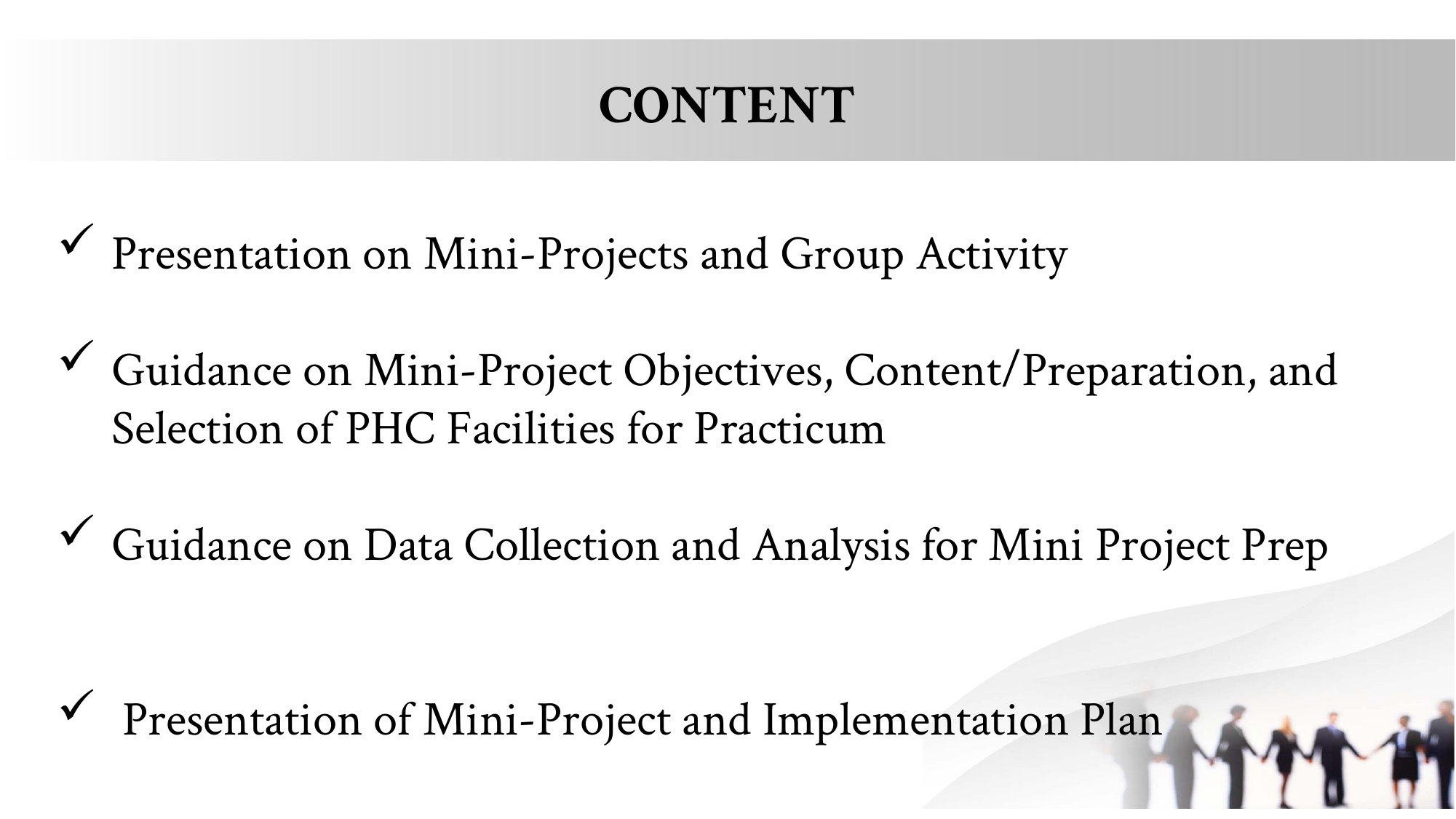

# CONTENT

Presentation on Mini-Projects and Group Activity

Guidance on Mini-Project Objectives, Content/Preparation, and Selection of PHC Facilities for Practicum

Guidance on Data Collection and Analysis for Mini Project Prep

 Presentation of Mini-Project and Implementation Plan